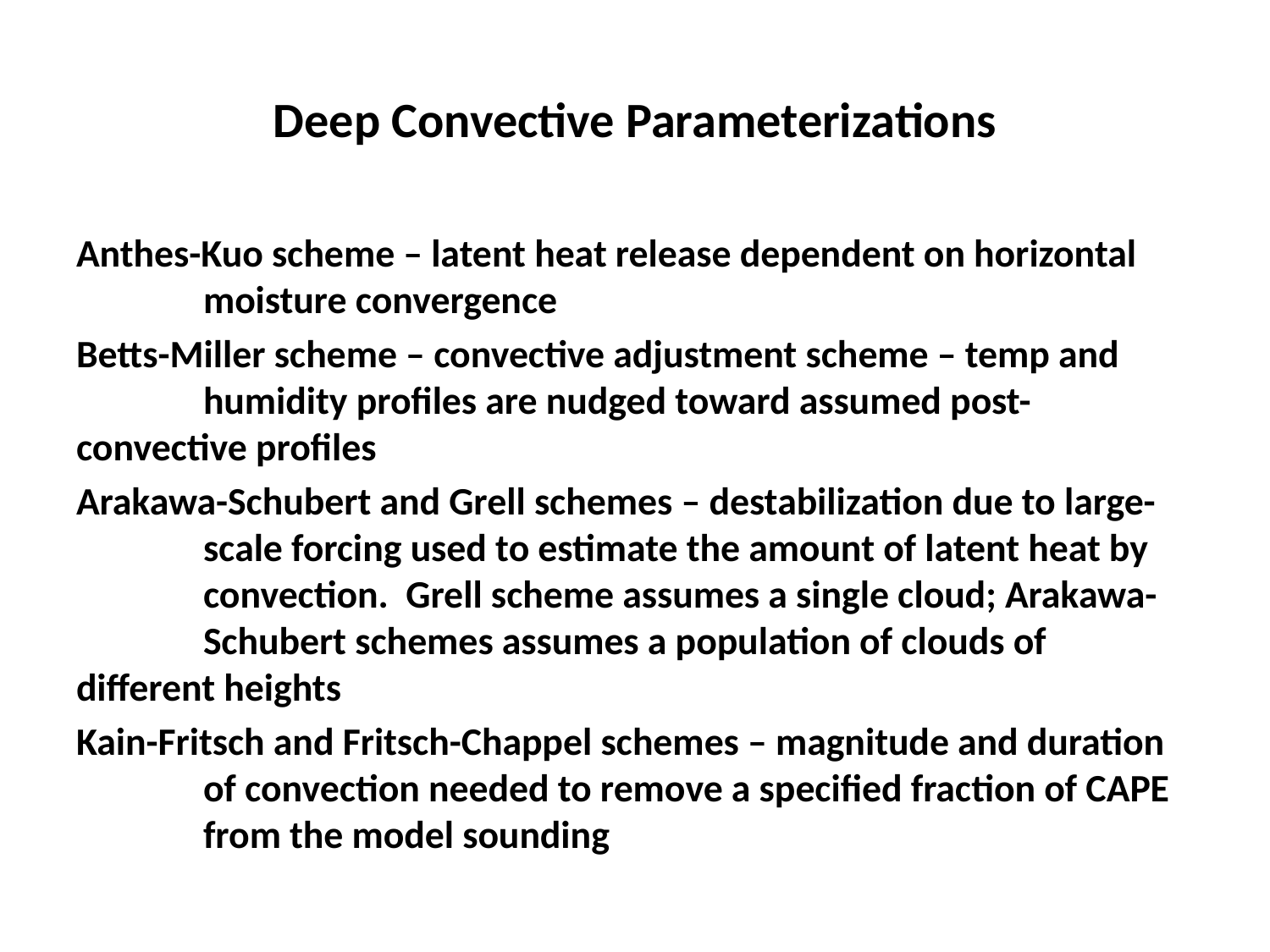

# Deep Convective Parameterizations
Anthes-Kuo scheme – latent heat release dependent on horizontal 	moisture convergence
Betts-Miller scheme – convective adjustment scheme – temp and 	humidity profiles are nudged toward assumed post-	convective profiles
Arakawa-Schubert and Grell schemes – destabilization due to large-	scale forcing used to estimate the amount of latent heat by 	convection.  Grell scheme assumes a single cloud; Arakawa-	Schubert schemes assumes a population of clouds of 	different heights
Kain-Fritsch and Fritsch-Chappel schemes – magnitude and duration 	of convection needed to remove a specified fraction of CAPE 	from the model sounding